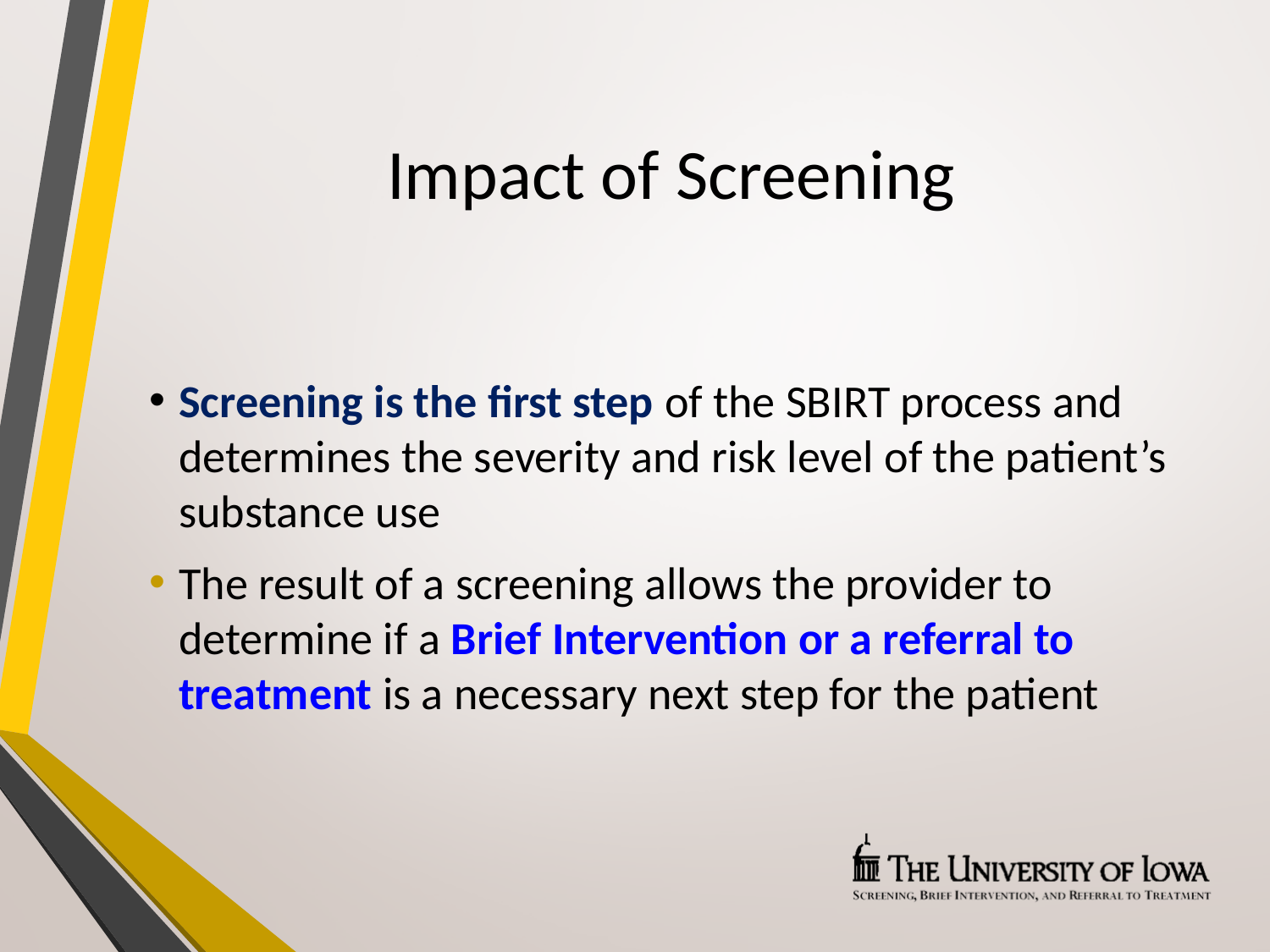

# Impact of Screening
Screening is the first step of the SBIRT process and determines the severity and risk level of the patient’s substance use
The result of a screening allows the provider to determine if a Brief Intervention or a referral to treatment is a necessary next step for the patient